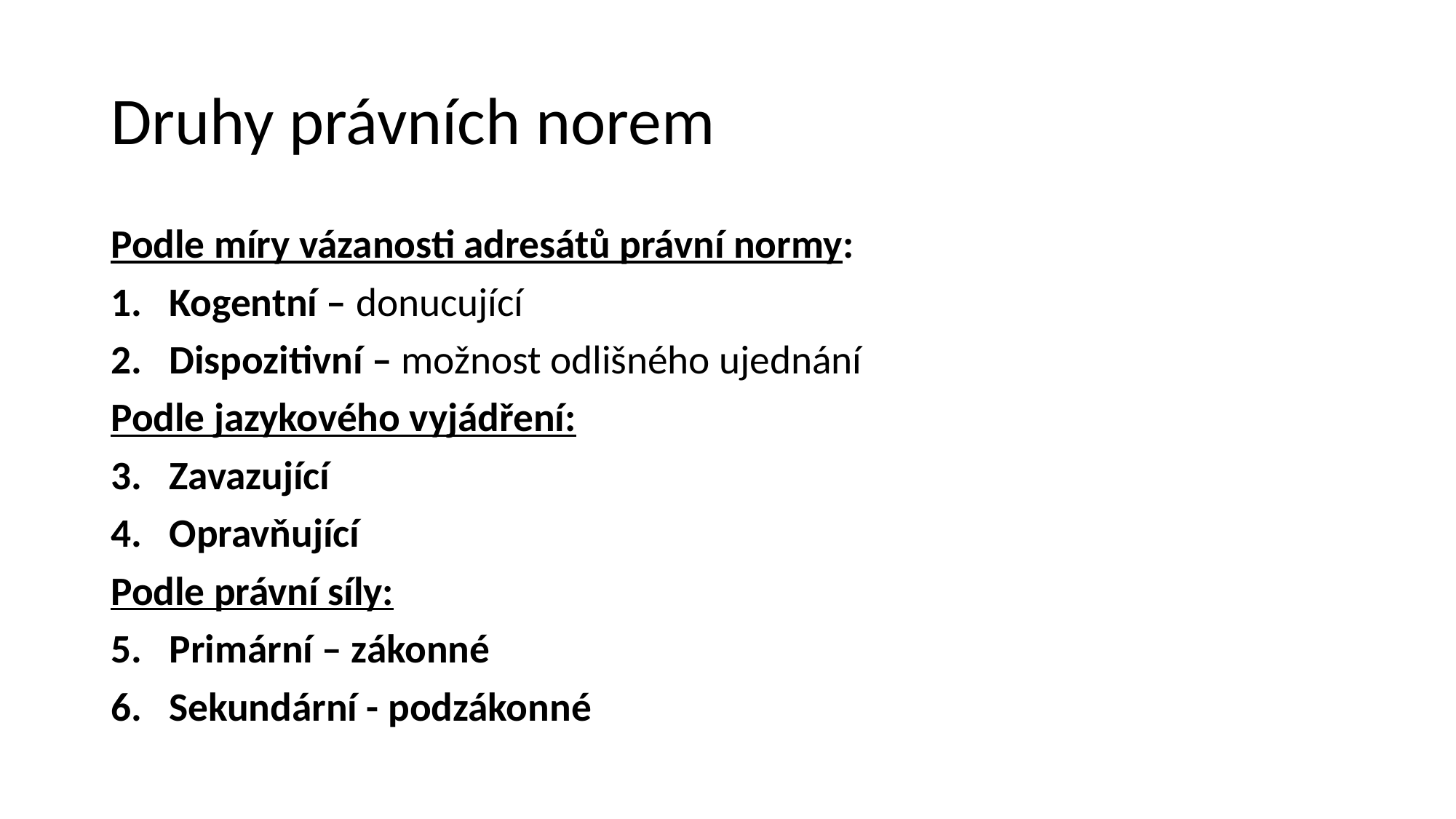

# Druhy právních norem
Podle míry vázanosti adresátů právní normy:
Kogentní – donucující
Dispozitivní – možnost odlišného ujednání
Podle jazykového vyjádření:
Zavazující
Opravňující
Podle právní síly:
Primární – zákonné
Sekundární - podzákonné